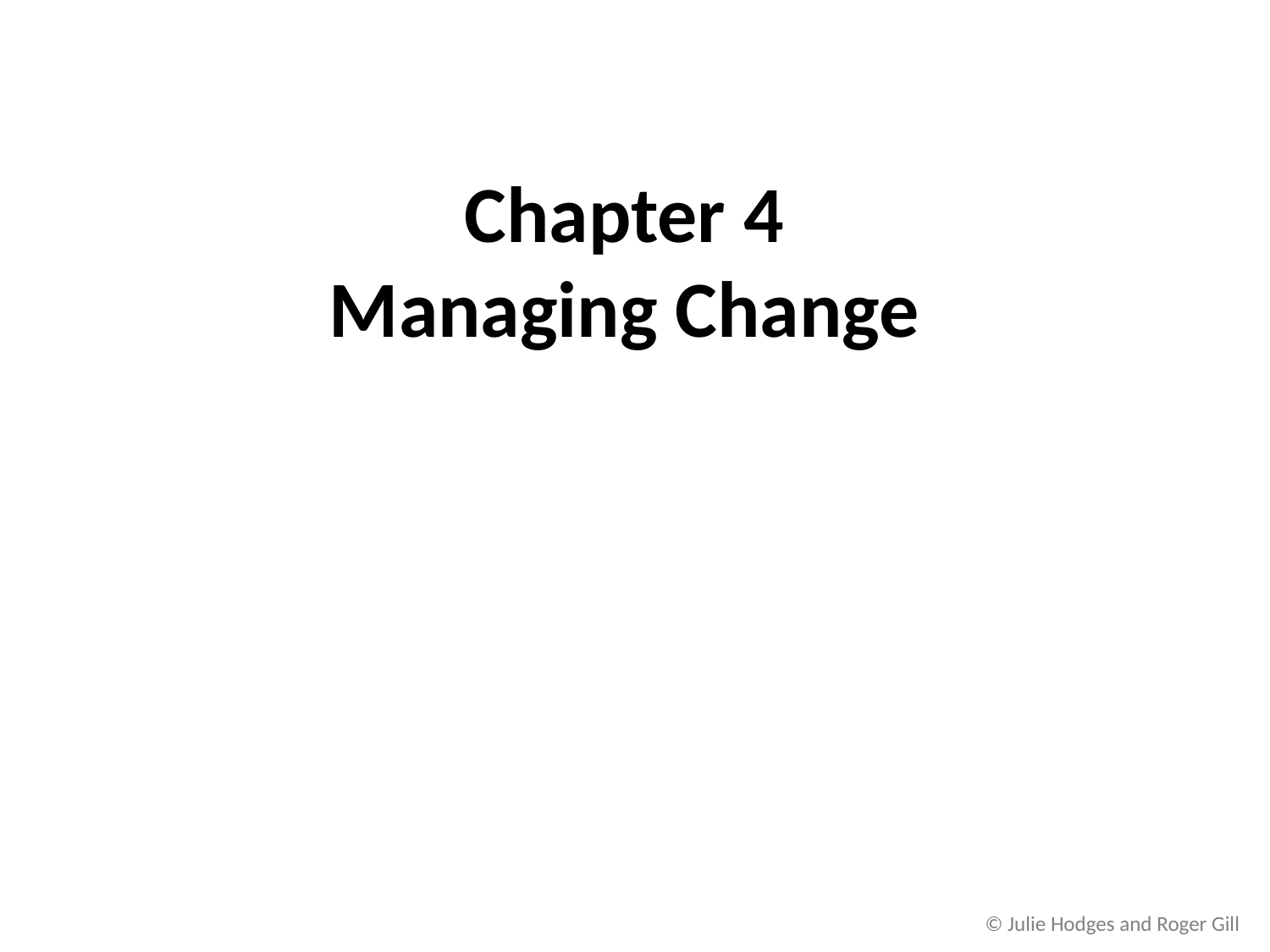

# Chapter 4 Managing Change

© Julie Hodges and Roger Gill